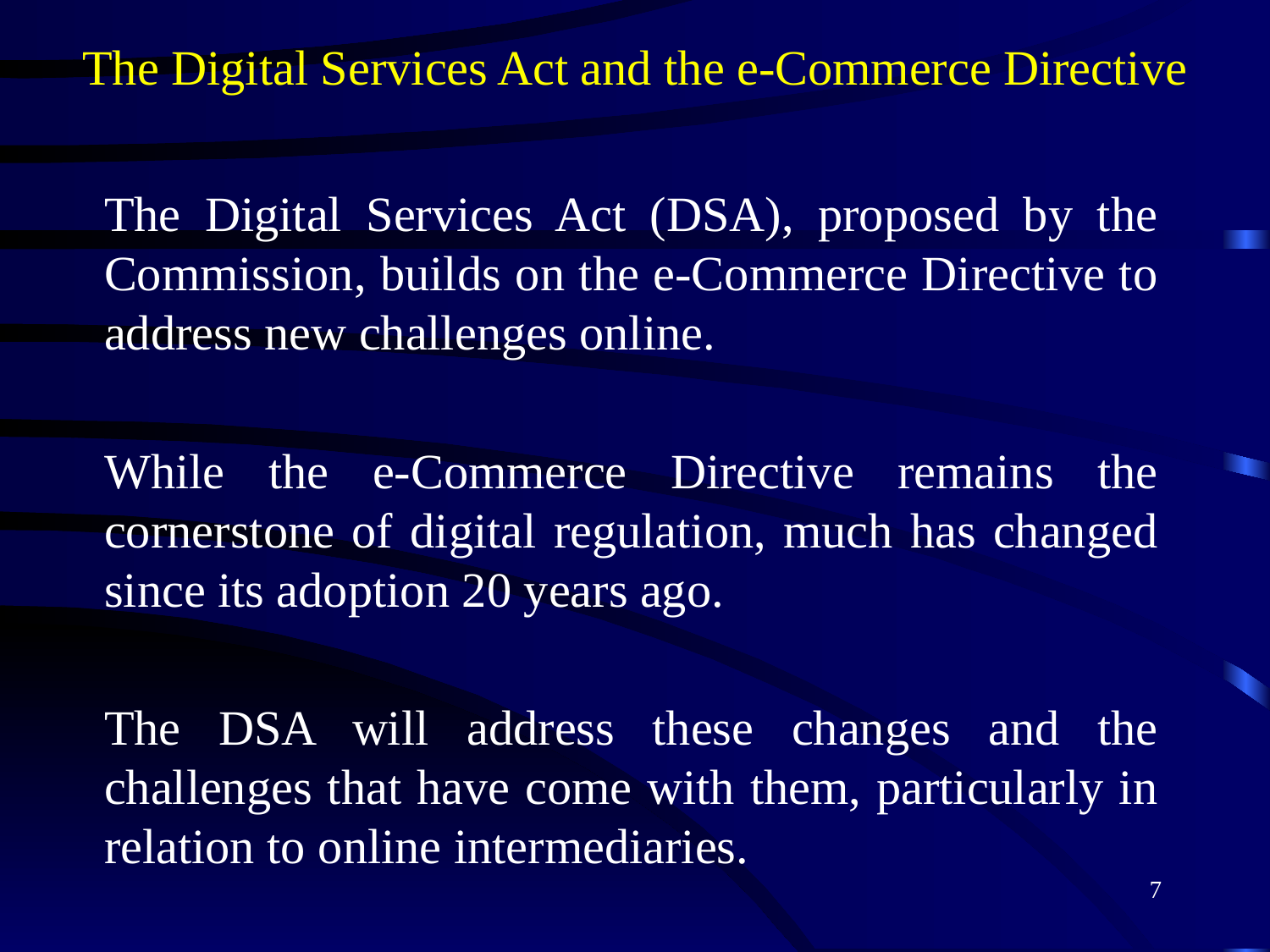

# The Digital Services Act and the e-Commerce Directive
The Digital Services Act (DSA), proposed by the Commission, builds on the e-Commerce Directive to address new challenges online.

While the e-Commerce Directive remains the cornerstone of digital regulation, much has changed since its adoption 20 years ago.

The DSA will address these changes and the challenges that have come with them, particularly in relation to online intermediaries.
7